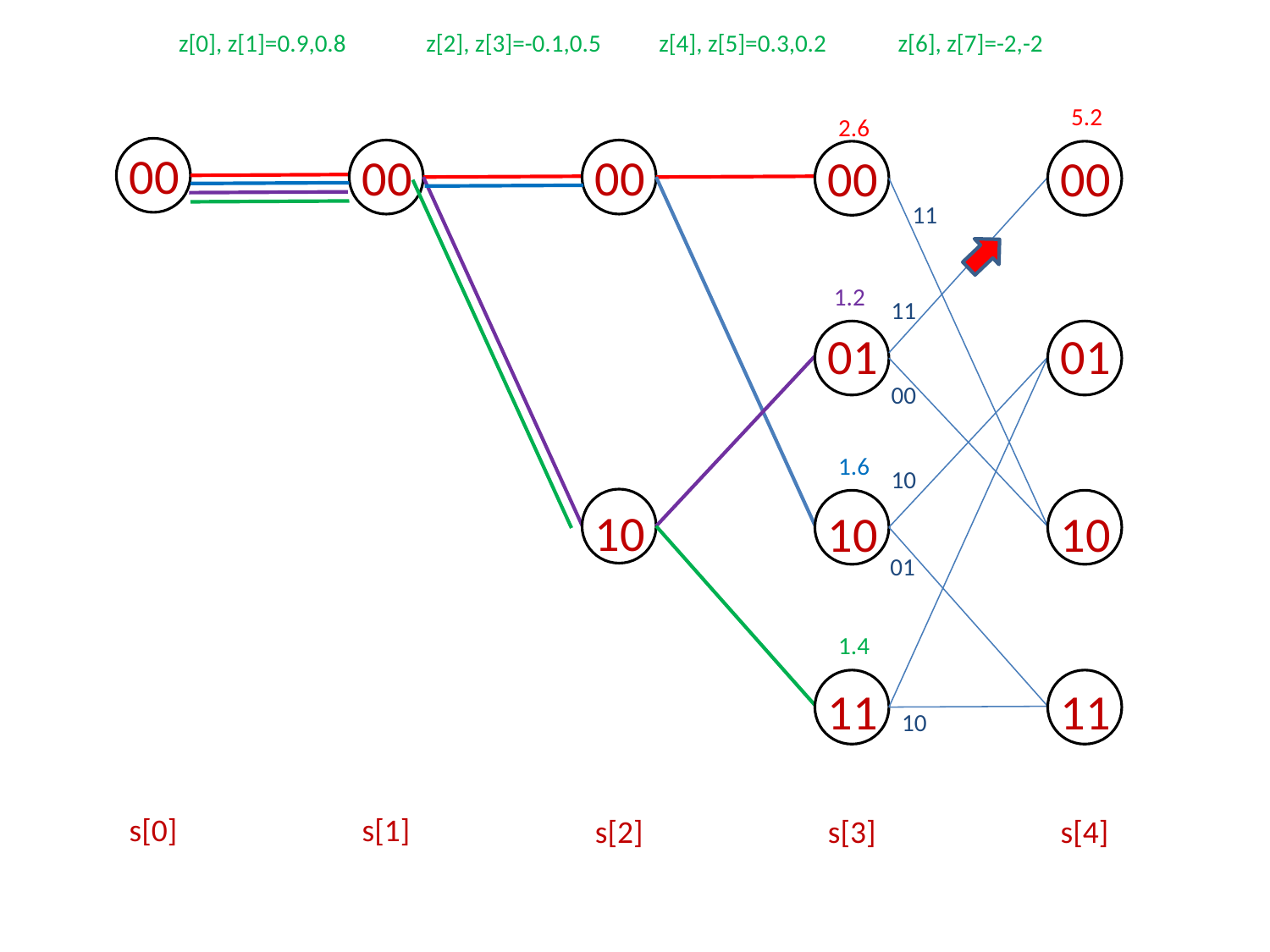

z[4], z[5]=0.3,0.2
z[0], z[1]=0.9,0.8
z[2], z[3]=-0.1,0.5
z[6], z[7]=-2,-2
5.2
2.6
00

00

00

10

00

01

10

11

00

01

10

11

11

1.2
11
00
1.6
10

01
1.4
10
s[0]
s[1]
s[2]
s[3]
s[4]